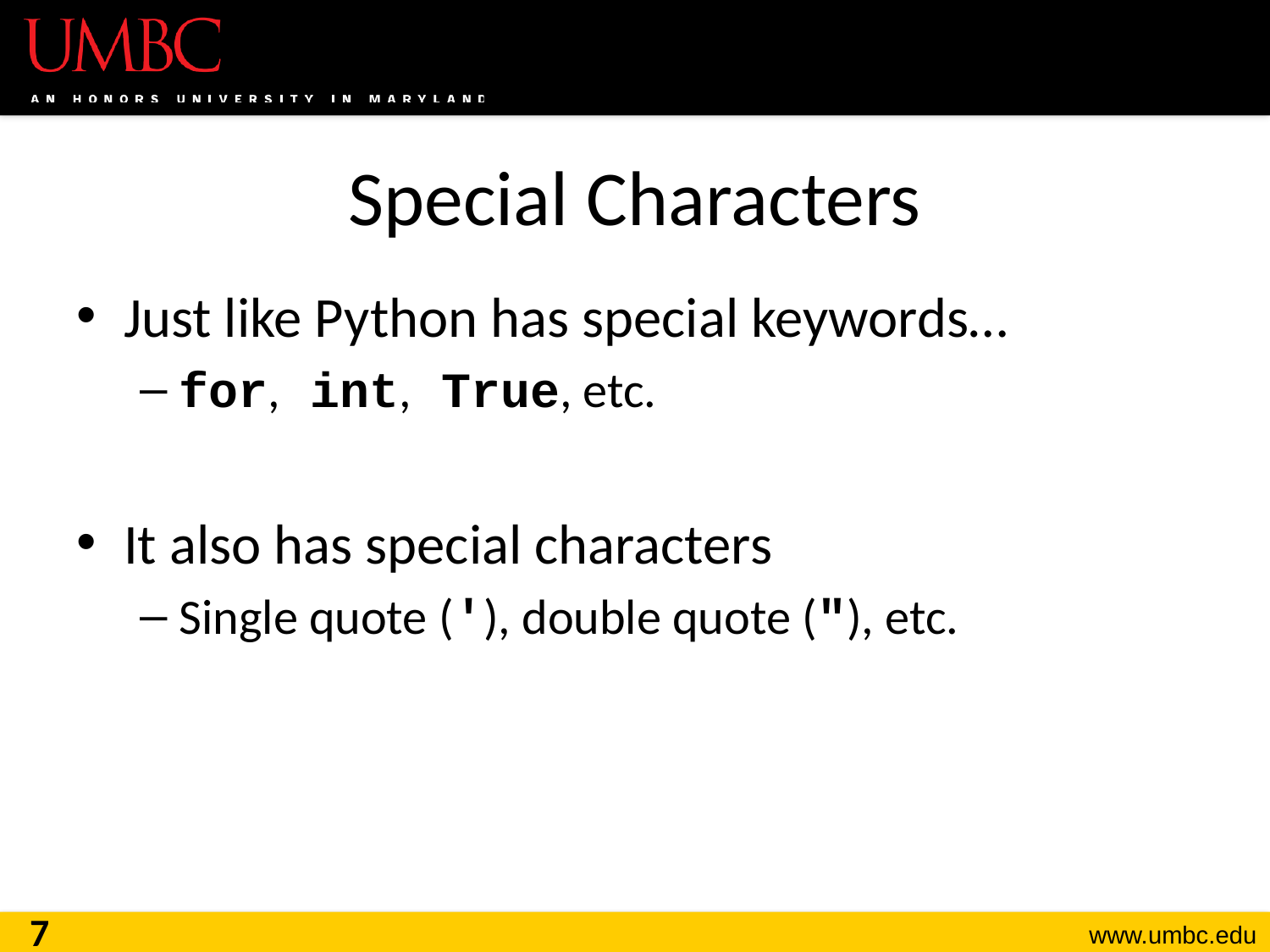

# Special Characters
Just like Python has special keywords…
for, int, True, etc.

It also has special characters
Single quote ('), double quote ("), etc.
7